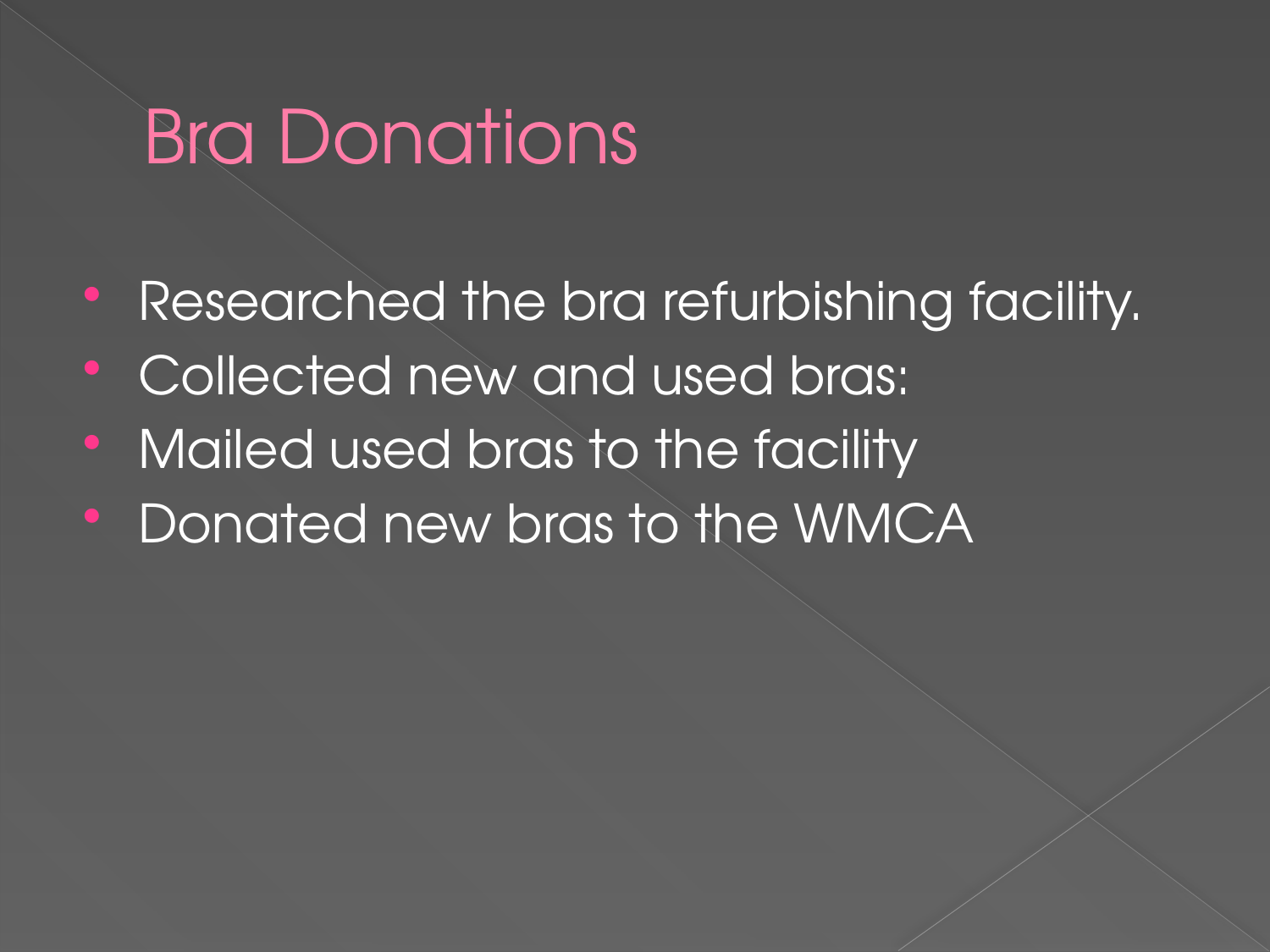

# Bra Donations
Researched the bra refurbishing facility.
Collected new and used bras:
Mailed used bras to the facility
Donated new bras to the WMCA